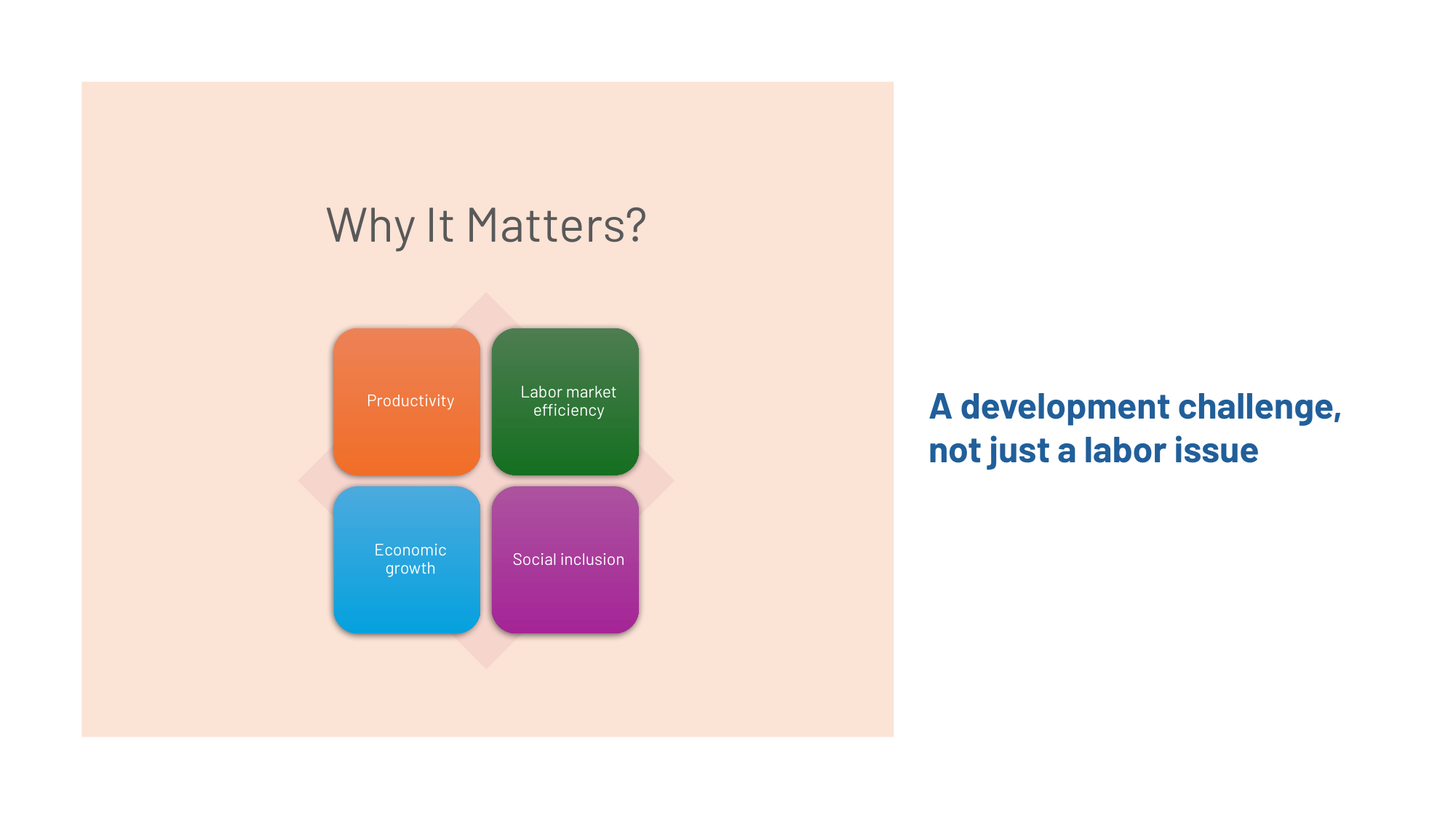

# Why It Matters?
Productivity
Labor market efficiency
Economic growth
Social inclusion
A development challenge, not just a labor issue